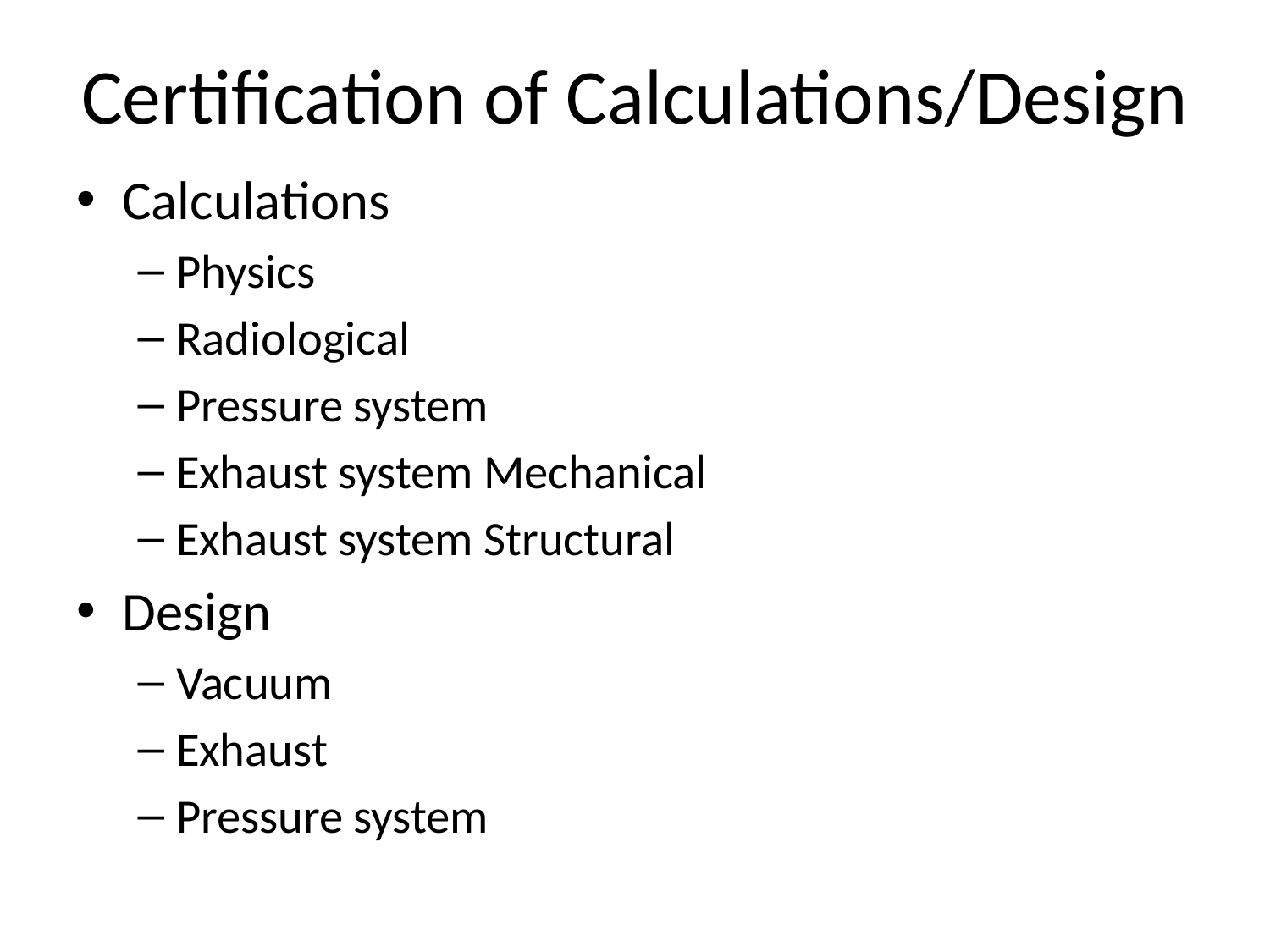

# Certification of Calculations/Design
Calculations
Physics
Radiological
Pressure system
Exhaust system Mechanical
Exhaust system Structural
Design
Vacuum
Exhaust
Pressure system